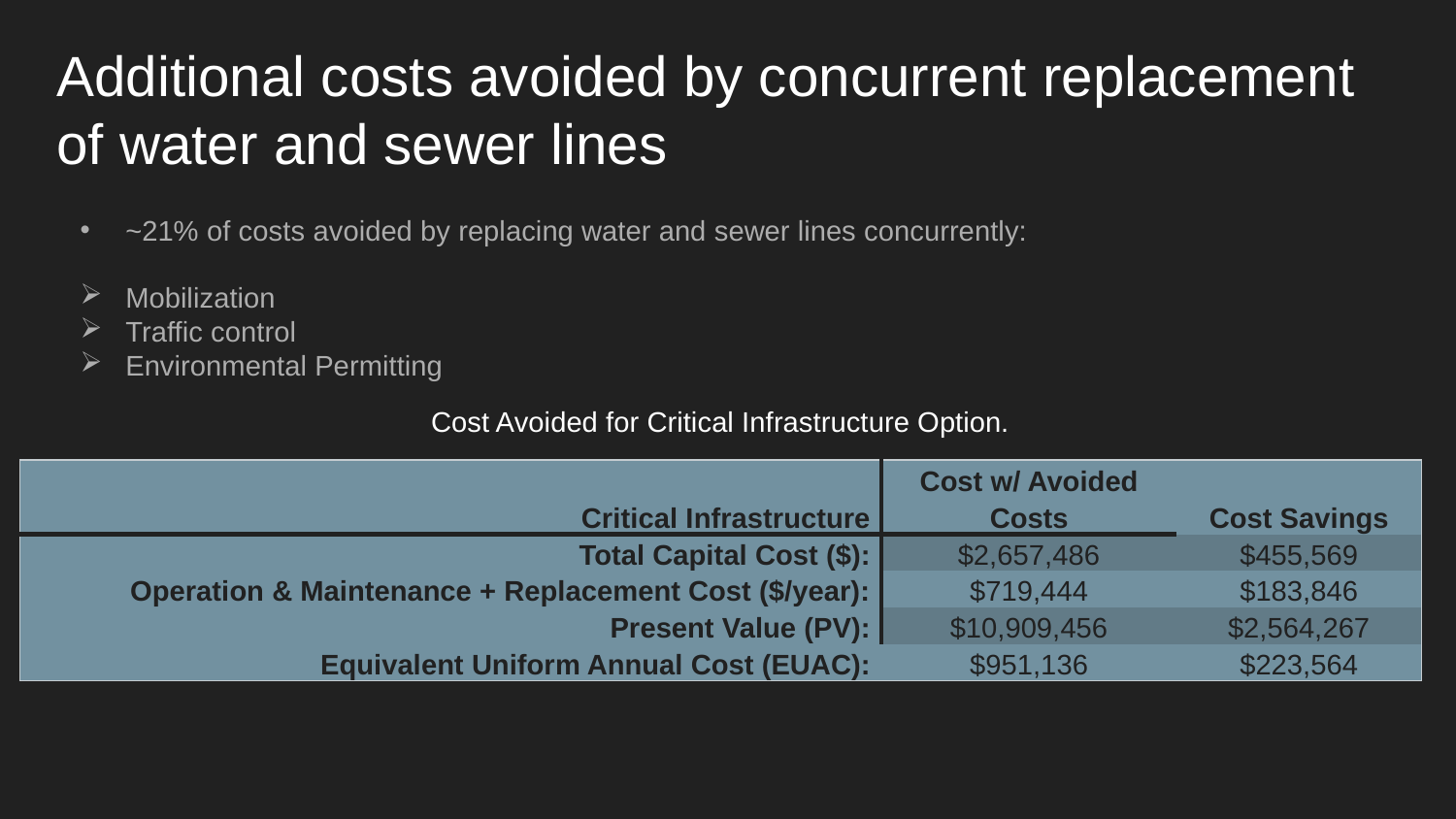

# Additional costs avoided by concurrent replacement of water and sewer lines
~21% of costs avoided by replacing water and sewer lines concurrently:

Mobilization
Traffic control
Environmental Permitting

Cost Avoided for Critical Infrastructure Option.

| Critical Infrastructure | Cost w/ Avoided Costs | Cost Savings |
| --- | --- | --- |
| Total Capital Cost ($): | $2,657,486 | $455,569 |
| Operation & Maintenance + Replacement Cost ($/year): | $719,444 | $183,846 |
| Present Value (PV): | $10,909,456 | $2,564,267 |
| Equivalent Uniform Annual Cost (EUAC): | $951,136 | $223,564 |